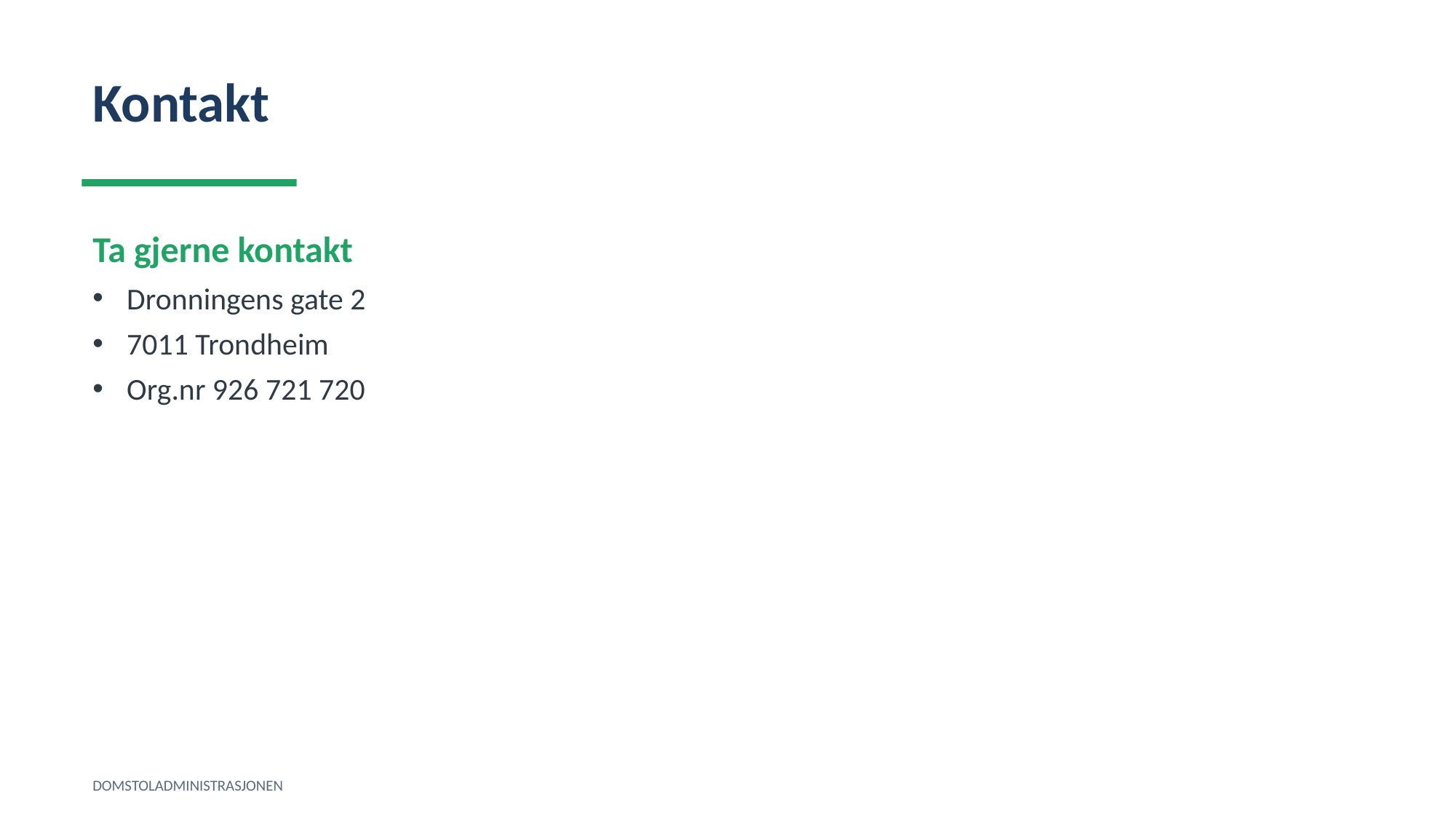

Kontakt

Ta gjerne kontakt
Dronningens gate 2
7011 Trondheim
Org.nr 926 721 720
DOMSTOLADMINISTRASJONEN